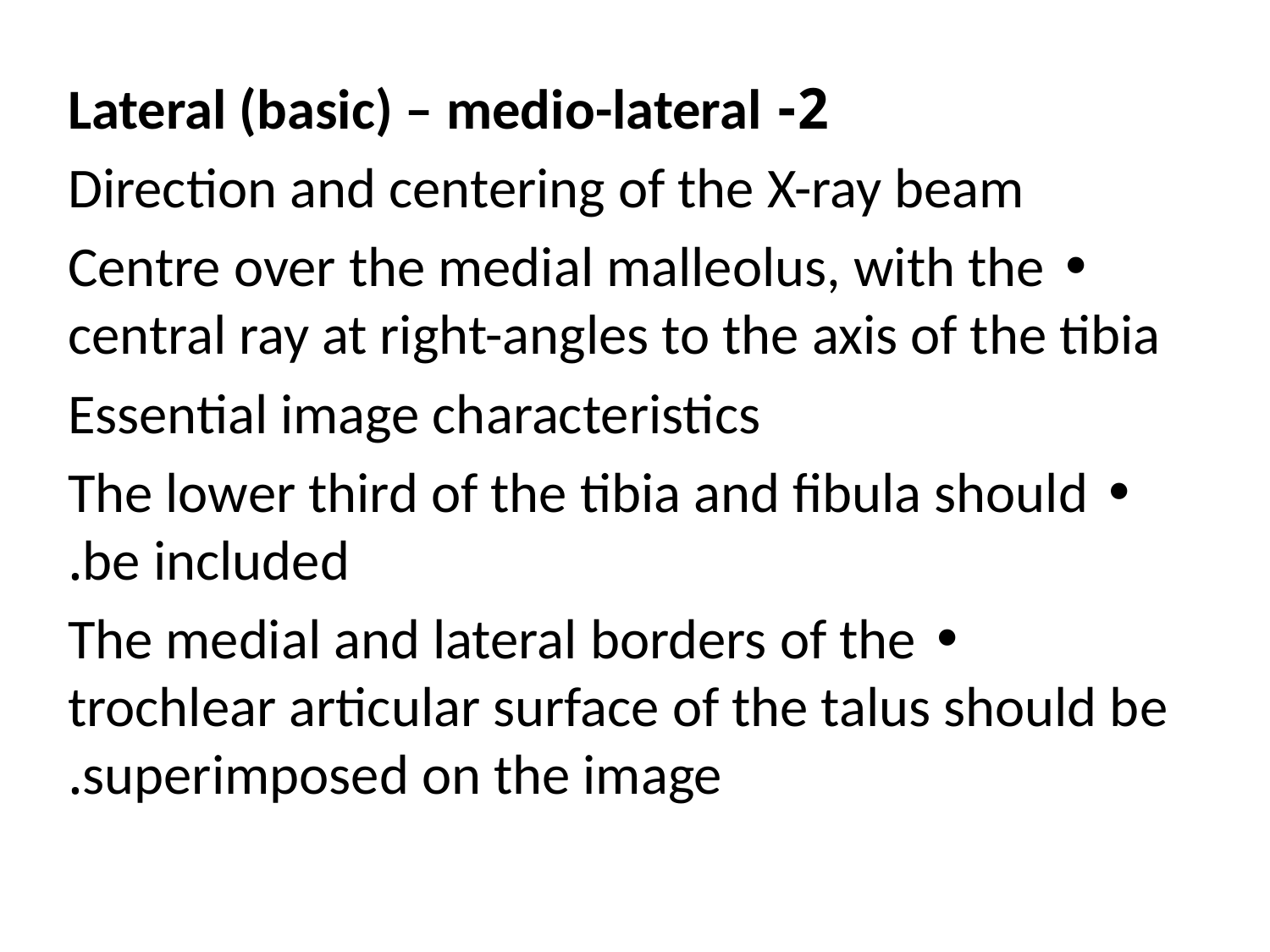

2- Lateral (basic) – medio-lateral
Direction and centering of the X-ray beam
• Centre over the medial malleolus, with the central ray at right-angles to the axis of the tibia
Essential image characteristics
• The lower third of the tibia and fibula should be included.
• The medial and lateral borders of the trochlear articular surface of the talus should be superimposed on the image.